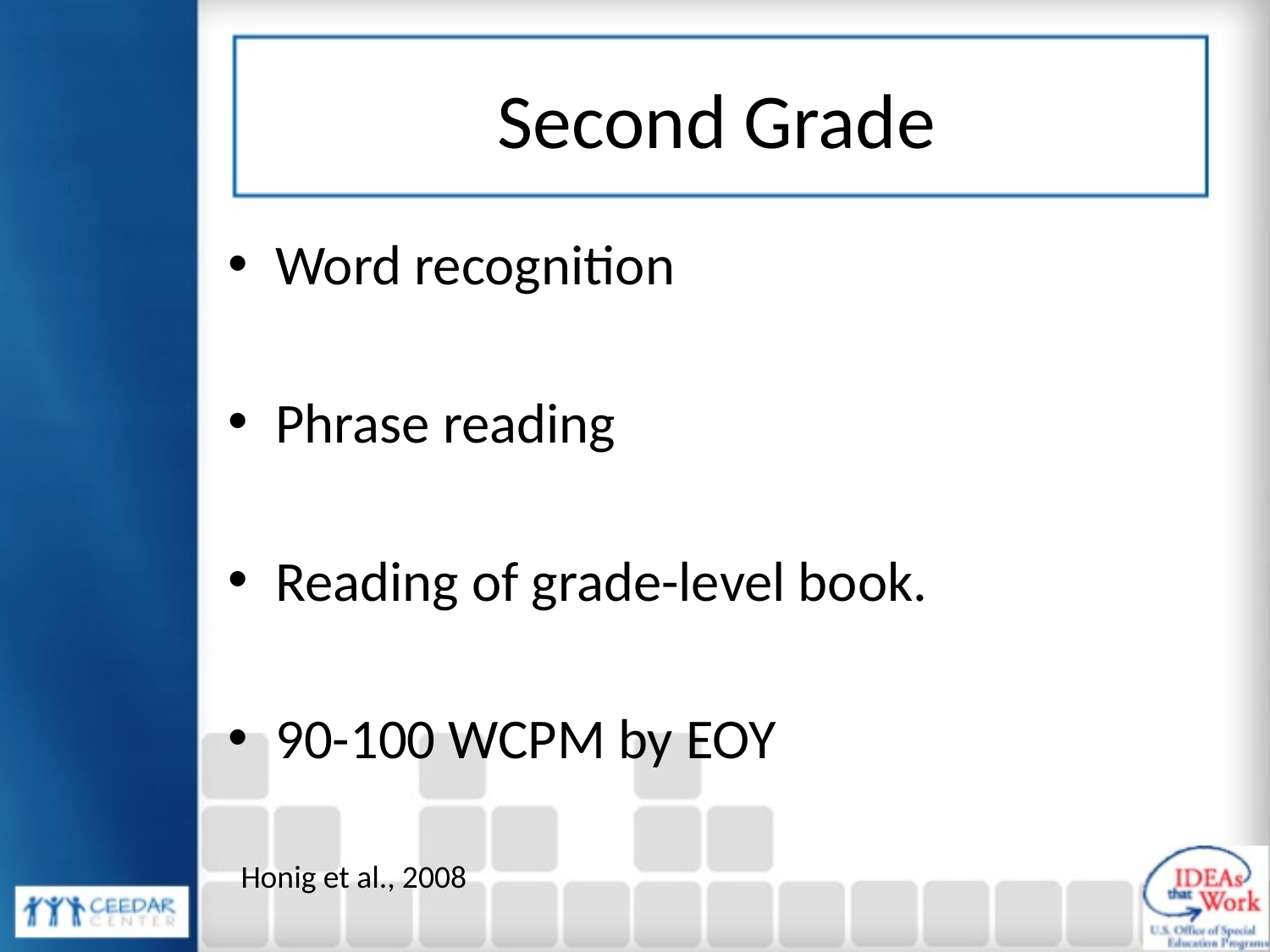

# Second Grade
Word recognition

Phrase reading

Reading of grade-level book.

90-100 WCPM by EOY
Honig et al., 2008